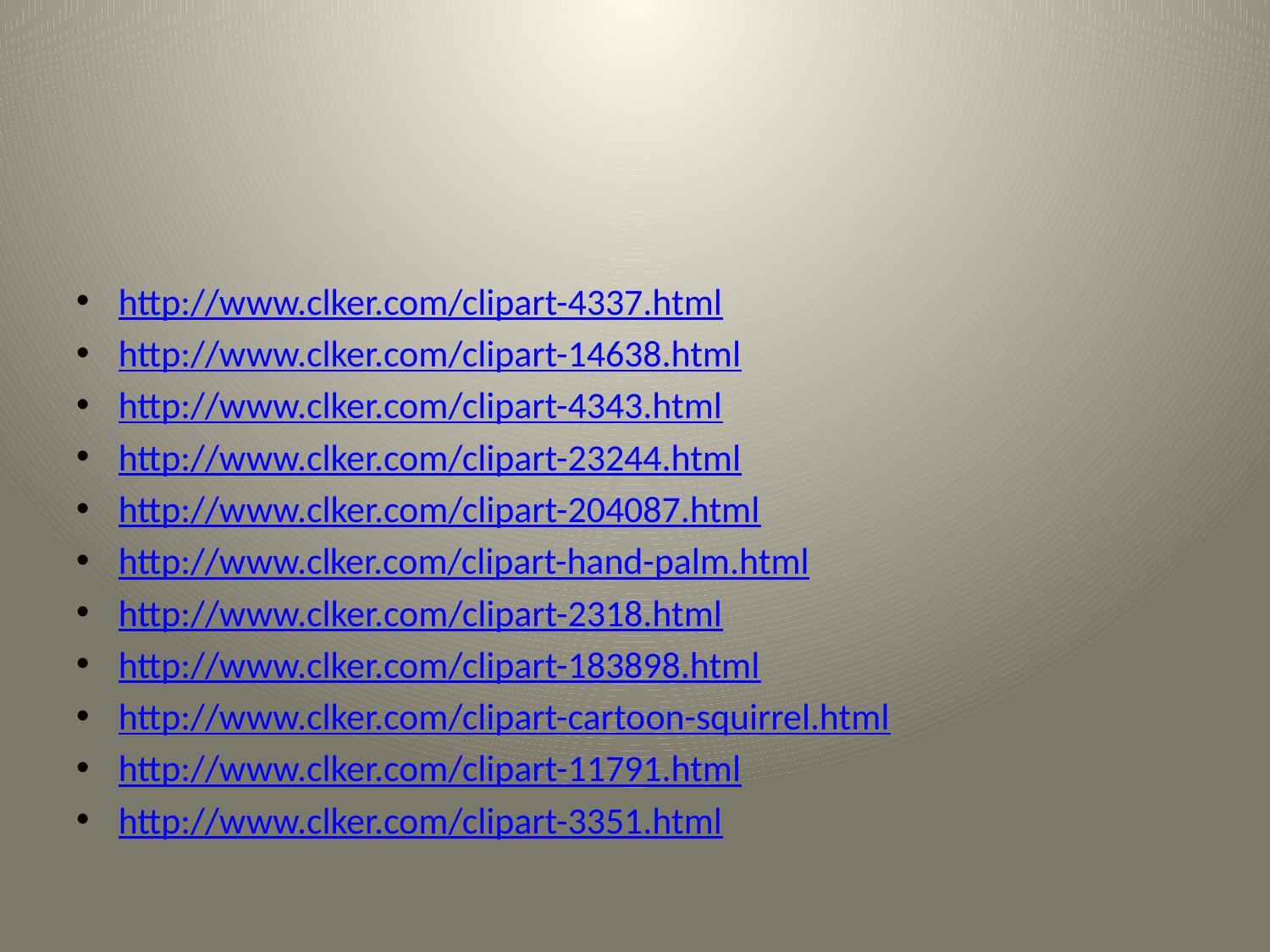

#

http://www.clker.com/clipart-4337.html
http://www.clker.com/clipart-14638.html
http://www.clker.com/clipart-4343.html
http://www.clker.com/clipart-23244.html
http://www.clker.com/clipart-204087.html
http://www.clker.com/clipart-hand-palm.html
http://www.clker.com/clipart-2318.html
http://www.clker.com/clipart-183898.html
http://www.clker.com/clipart-cartoon-squirrel.html
http://www.clker.com/clipart-11791.html
http://www.clker.com/clipart-3351.html